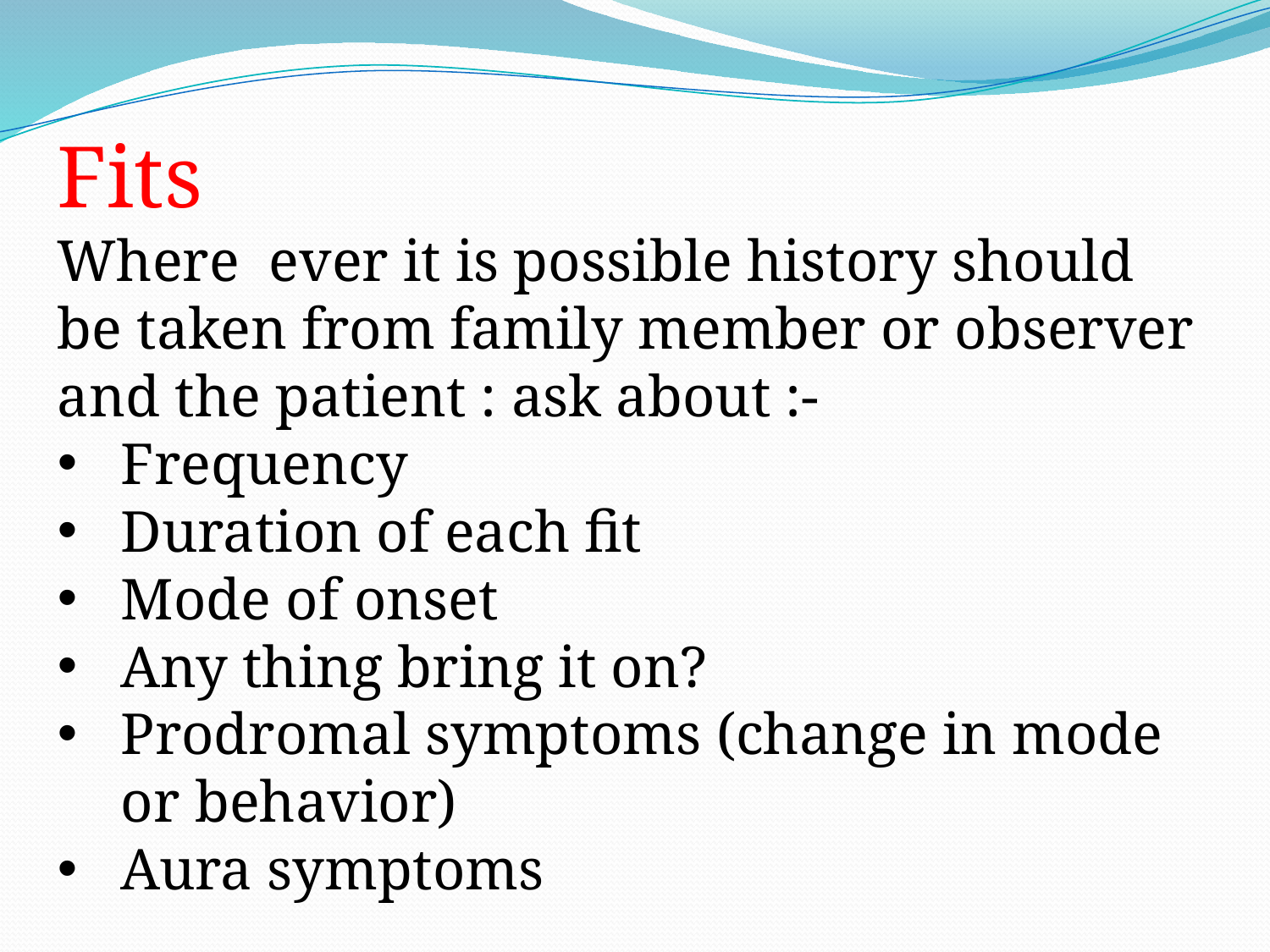

Fits
Where  ever it is possible history should be taken from family member or observer  and the patient : ask about :-
Frequency
Duration of each fit
Mode of onset
Any thing bring it on?
Prodromal symptoms (change in mode or behavior)
Aura symptoms